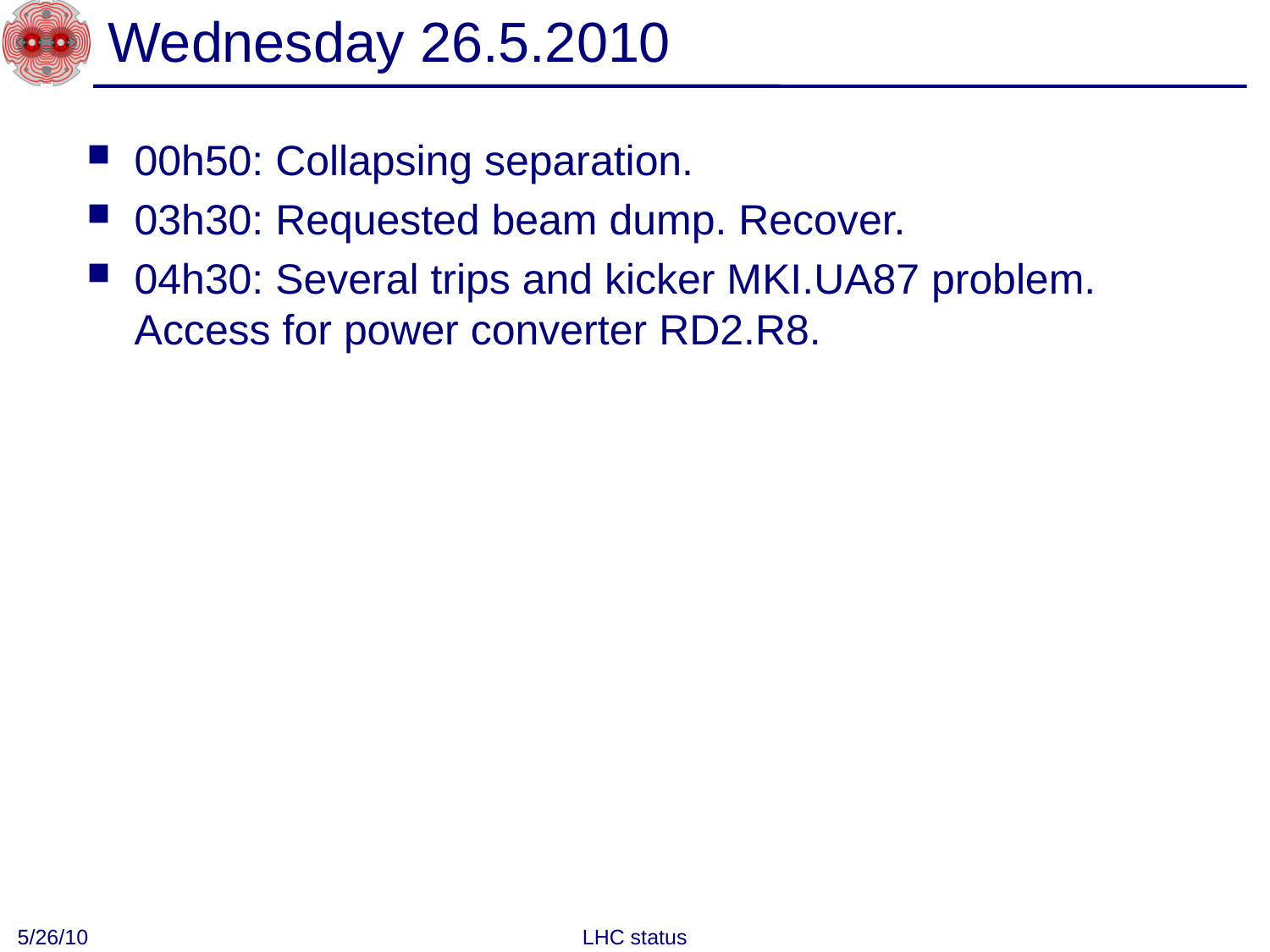

# Wednesday 26.5.2010
00h50: Collapsing separation.
03h30: Requested beam dump. Recover.
04h30: Several trips and kicker MKI.UA87 problem. Access for power converter RD2.R8.
5/26/10
LHC status